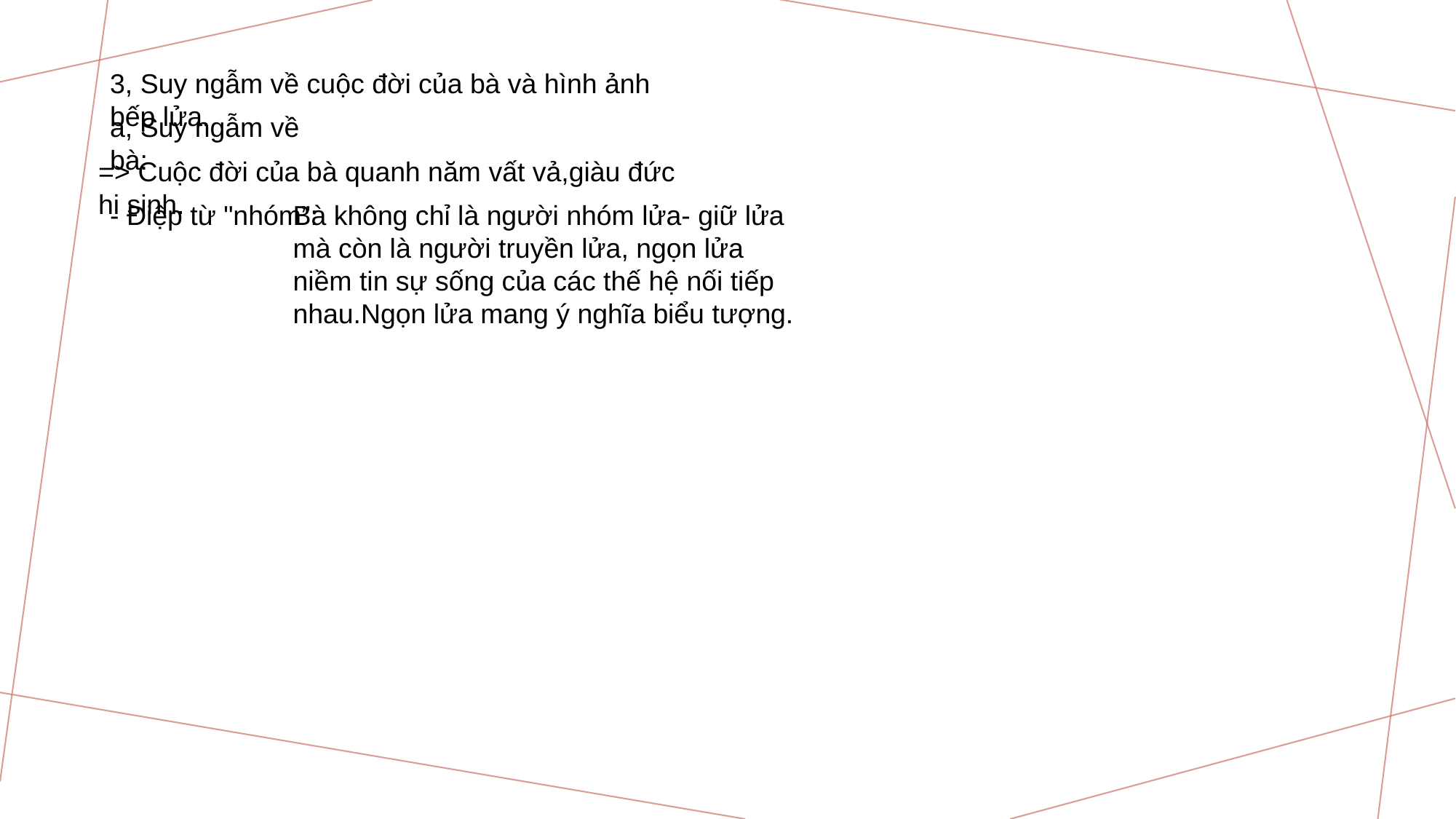

3, Suy ngẫm về cuộc đời của bà và hình ảnh bếp lửa.
a, Suy ngẫm về bà:
=> Cuộc đời của bà quanh năm vất vả,giàu đức hi sinh.
- Điệp từ "nhóm”:
Bà không chỉ là người nhóm lửa- giữ lửa mà còn là người truyền lửa, ngọn lửa niềm tin sự sống của các thế hệ nối tiếp nhau.Ngọn lửa mang ý nghĩa biểu tượng.